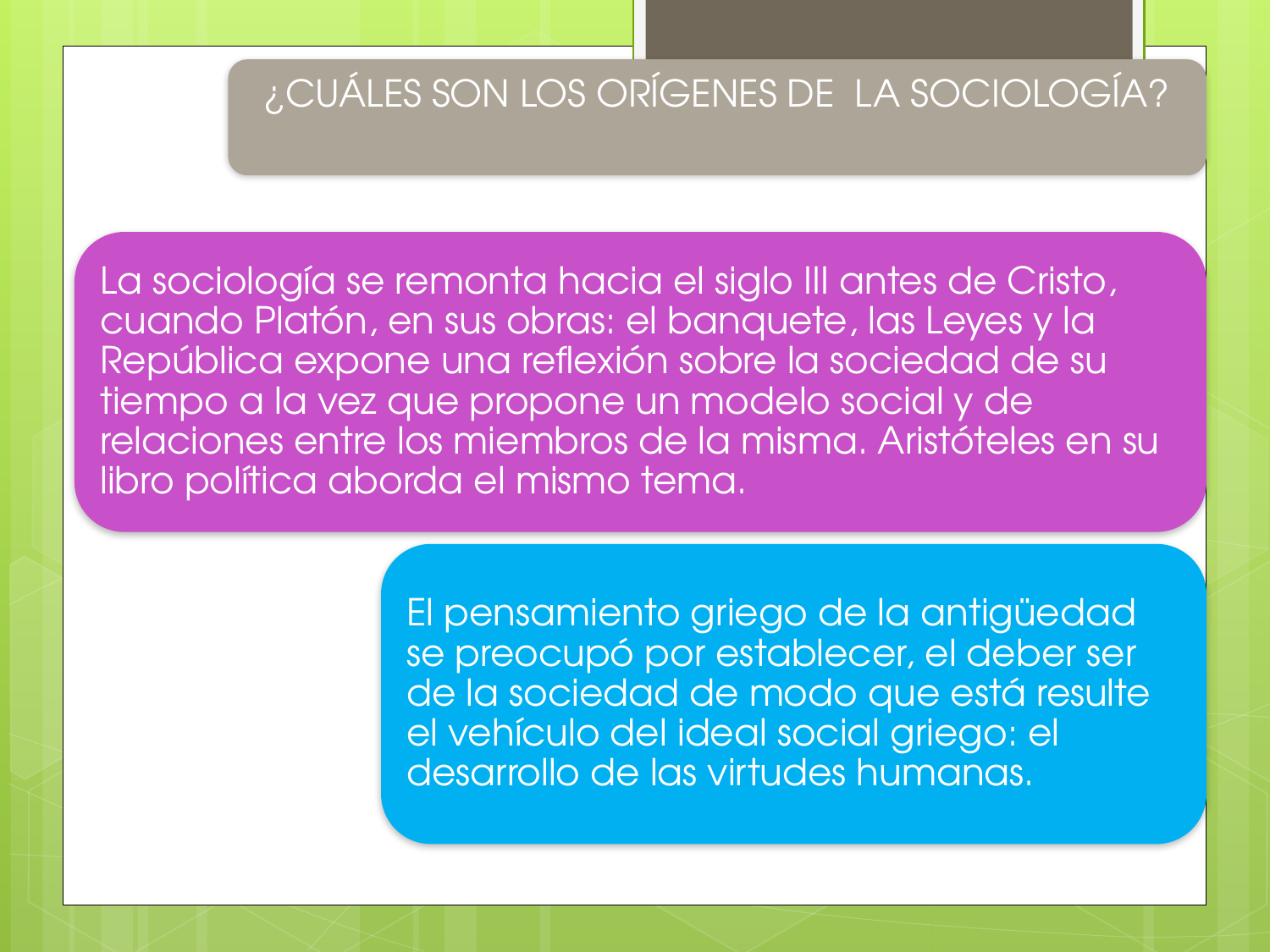

¿CUÁLES SON LOS ORÍGENES DE  LA SOCIOLOGÍA?
La sociología se remonta hacia el siglo III antes de Cristo, cuando Platón, en sus obras: el banquete, las Leyes y la República expone una reflexión sobre la sociedad de su tiempo a la vez que propone un modelo social y de relaciones entre los miembros de la misma. Aristóteles en su libro política aborda el mismo tema.
El pensamiento griego de la antigüedad se preocupó por establecer, el deber ser de la sociedad de modo que está resulte el vehículo del ideal social griego: el desarrollo de las virtudes humanas.